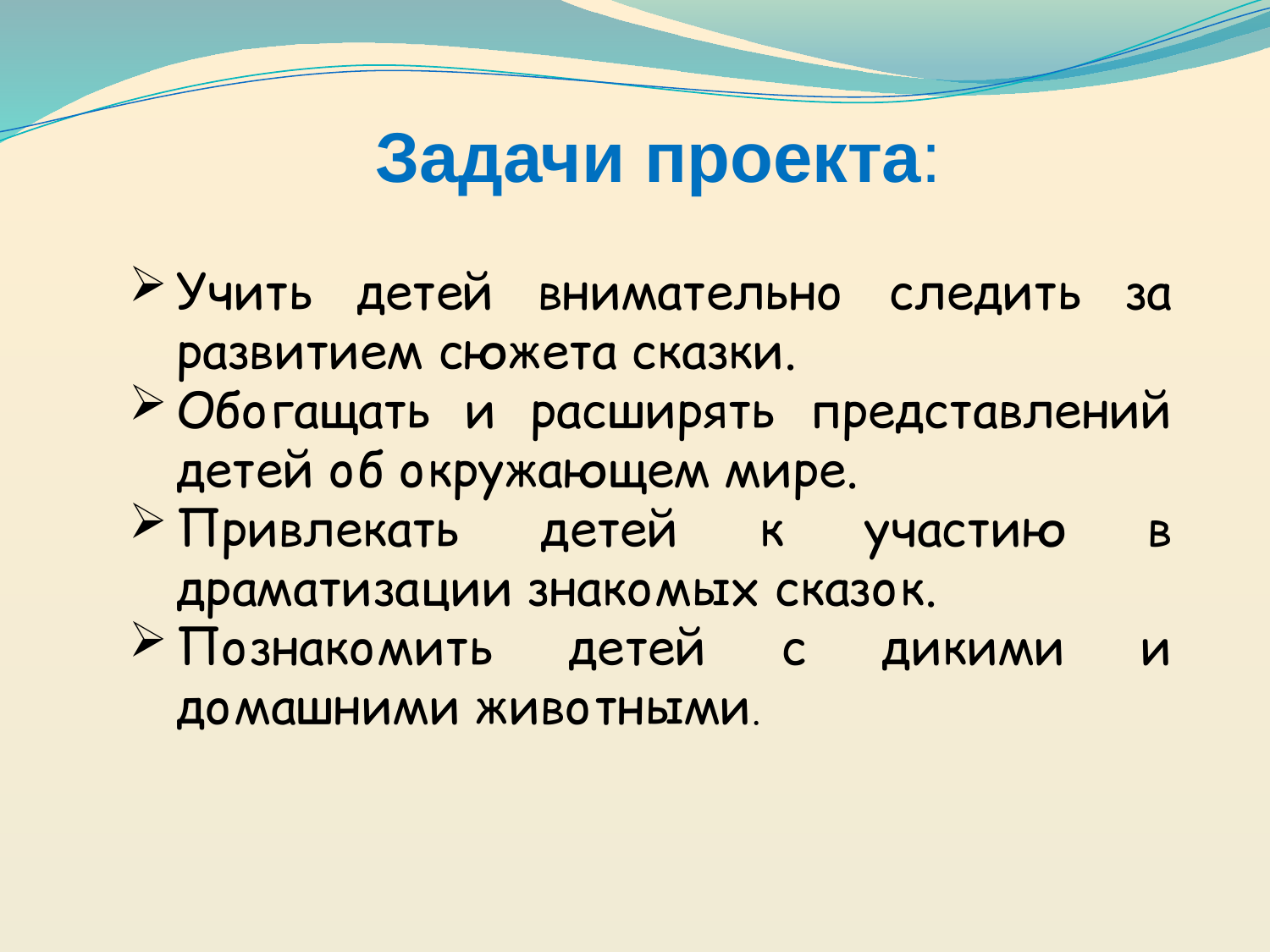

Задачи проекта:

Учить детей внимательно следить за развитием сюжета сказки.
Обогащать и расширять представлений детей об окружающем мире.
Привлекать детей к участию в драматизации знакомых сказок.
Познакомить детей с дикими и домашними животными.